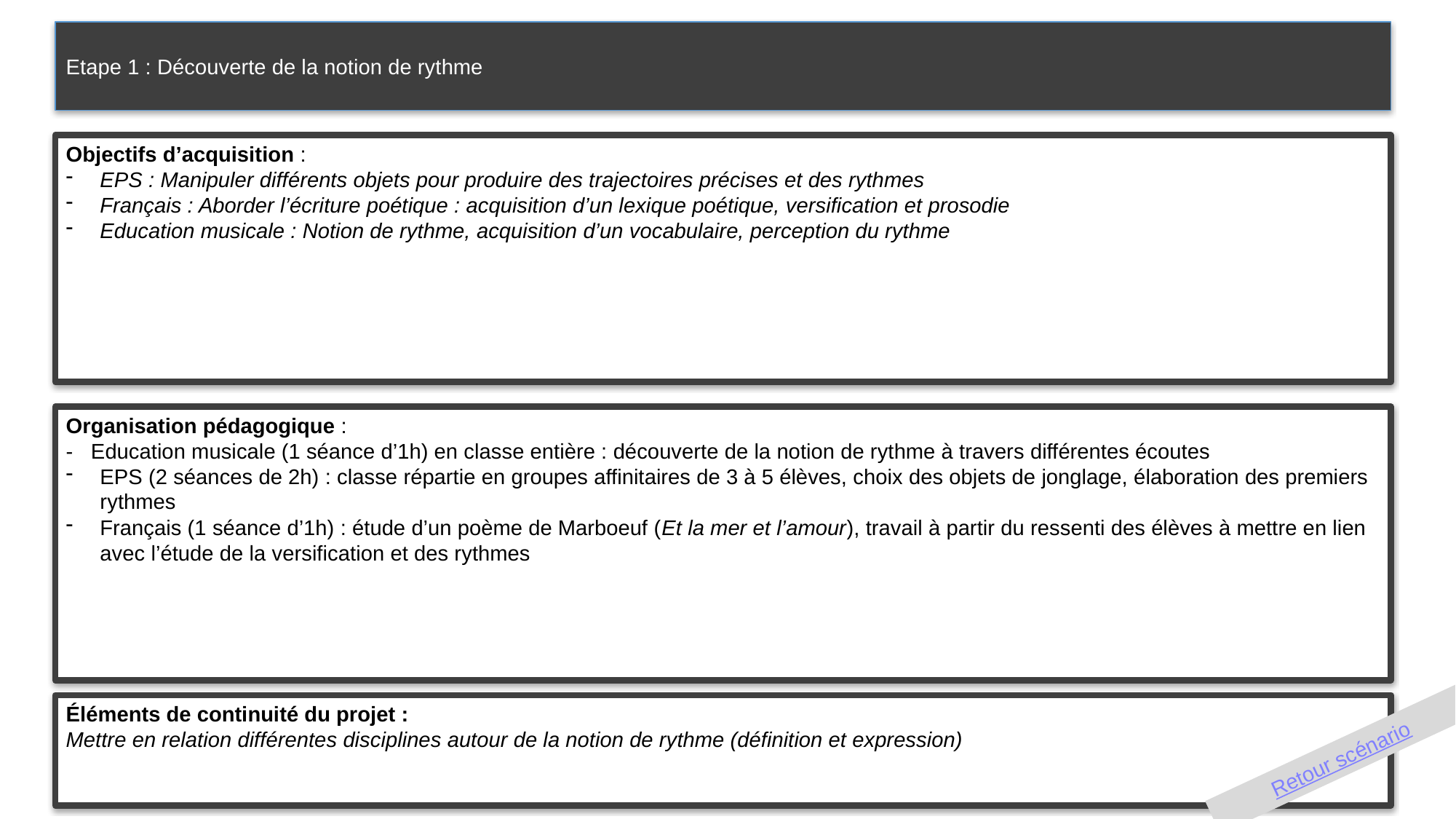

Etape 1 : Découverte de la notion de rythme
Objectifs d’acquisition :
EPS : Manipuler différents objets pour produire des trajectoires précises et des rythmes
Français : Aborder l’écriture poétique : acquisition d’un lexique poétique, versification et prosodie
Education musicale : Notion de rythme, acquisition d’un vocabulaire, perception du rythme

Organisation pédagogique :
-   Education musicale (1 séance d’1h) en classe entière : découverte de la notion de rythme à travers différentes écoutes
EPS (2 séances de 2h) : classe répartie en groupes affinitaires de 3 à 5 élèves, choix des objets de jonglage, élaboration des premiers rythmes
Français (1 séance d’1h) : étude d’un poème de Marboeuf (Et la mer et l’amour), travail à partir du ressenti des élèves à mettre en lien avec l’étude de la versification et des rythmes
Éléments de continuité du projet :
Mettre en relation différentes disciplines autour de la notion de rythme (définition et expression)
Retour scénario